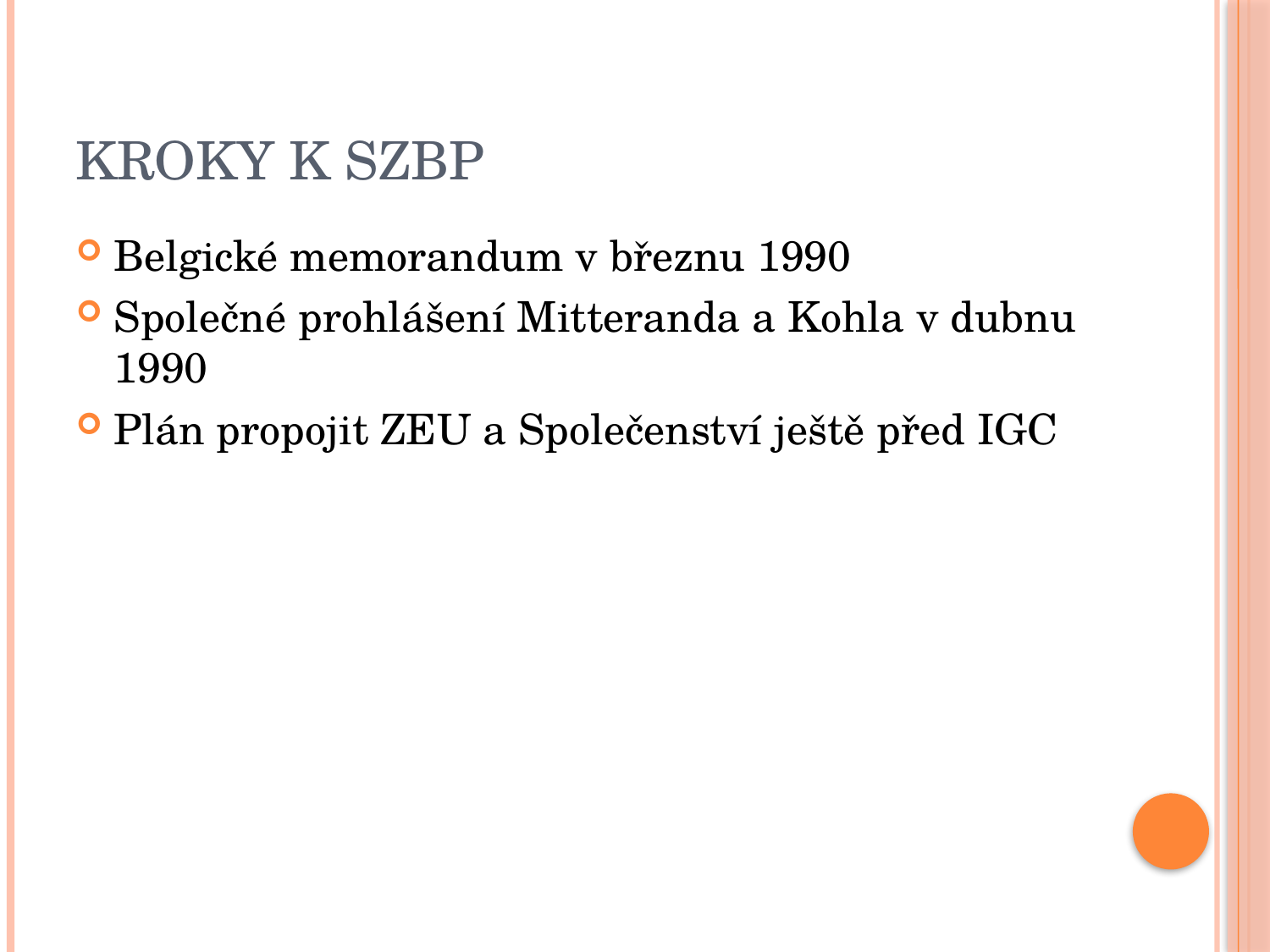

# Kroky k SZBP
Belgické memorandum v březnu 1990
Společné prohlášení Mitteranda a Kohla v dubnu 1990
Plán propojit ZEU a Společenství ještě před IGC